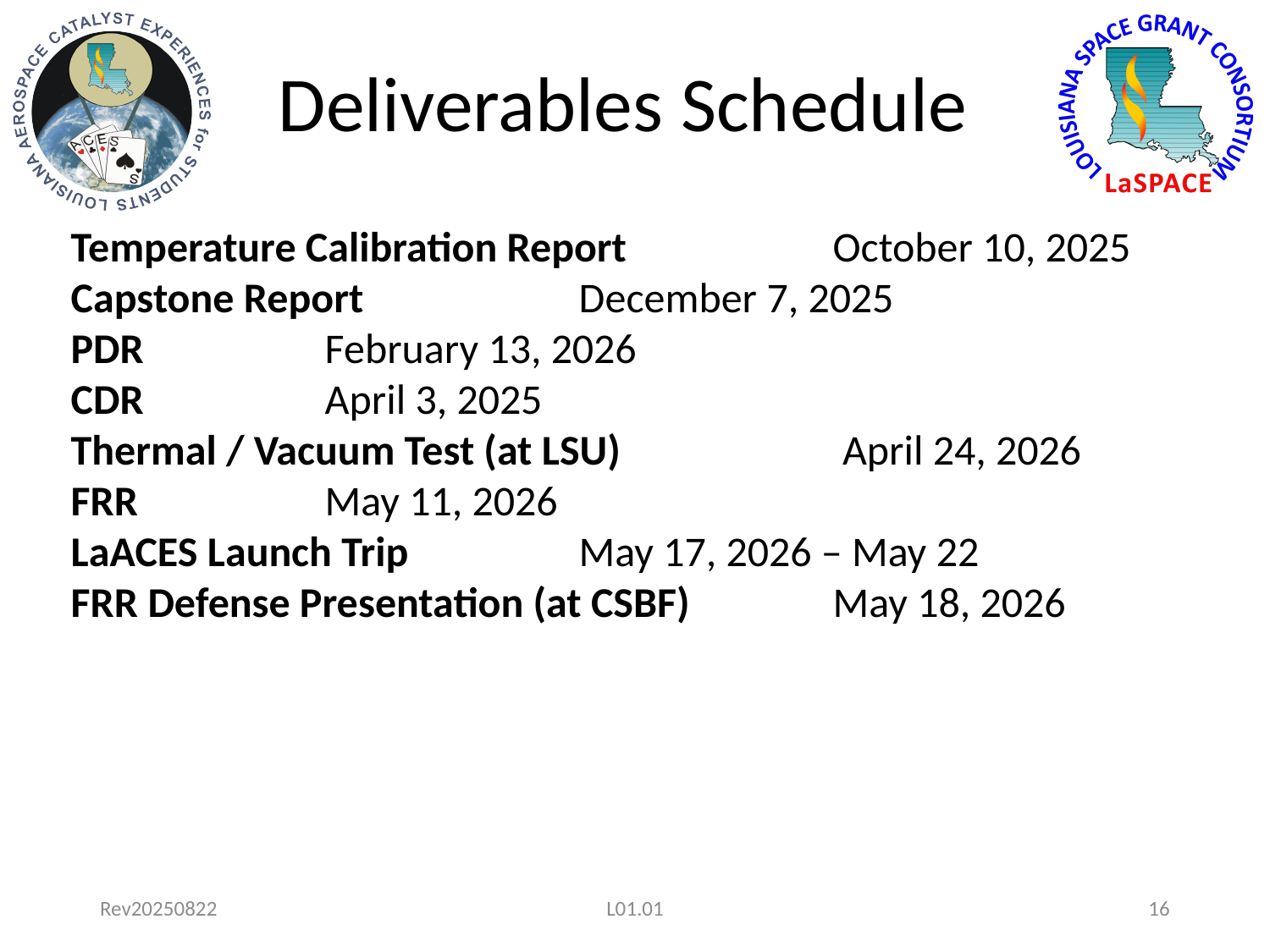

# Deliverables Schedule
Temperature Calibration Report		October 10, 2025
Capstone Report		December 7, 2025
PDR		February 13, 2026
CDR		April 3, 2025
Thermal / Vacuum Test (at LSU)		 April 24, 2026
FRR		May 11, 2026
LaACES Launch Trip		May 17, 2026 – May 22
FRR Defense Presentation (at CSBF)		May 18, 2026

Rev20250822
L01.01
16